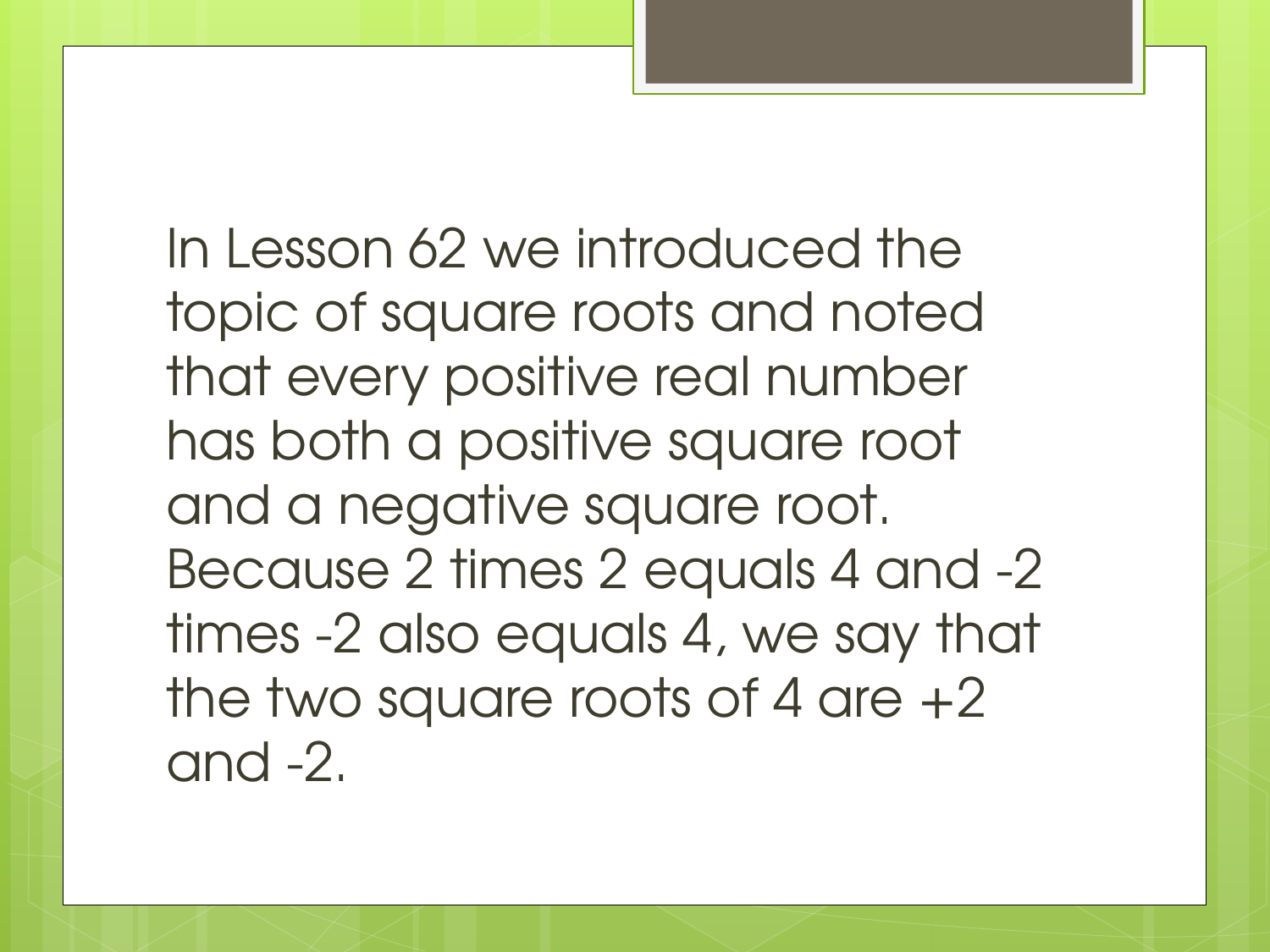

In Lesson 62 we introduced the topic of square roots and noted that every positive real number has both a positive square root and a negative square root. Because 2 times 2 equals 4 and -2 times -2 also equals 4, we say that the two square roots of 4 are +2 and -2.